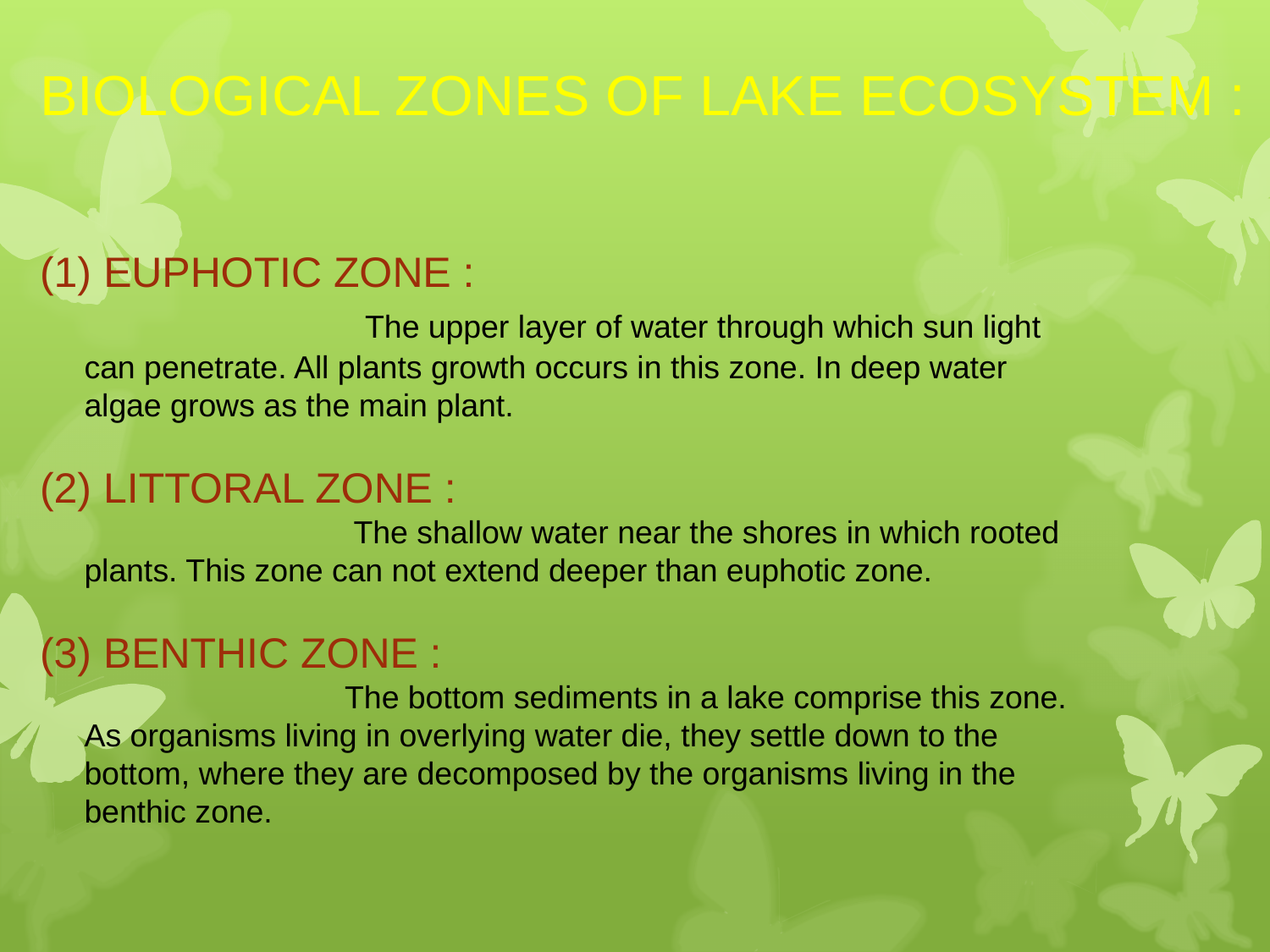

BIOLOGICAL ZONES OF LAKE ECOSYSTEM :

 EUPHOTIC ZONE :
                               The upper layer of water through which sun light
     can penetrate. All plants growth occurs in this zone. In deep water
     algae grows as the main plant.

(2) LITTORAL ZONE :
                               The shallow water near the shores in which rooted
     plants. This zone can not extend deeper than euphotic zone.

(3) BENTHIC ZONE :
                              The bottom sediments in a lake comprise this zone.
     As organisms living in overlying water die, they settle down to the
     bottom, where they are decomposed by the organisms living in the
     benthic zone.